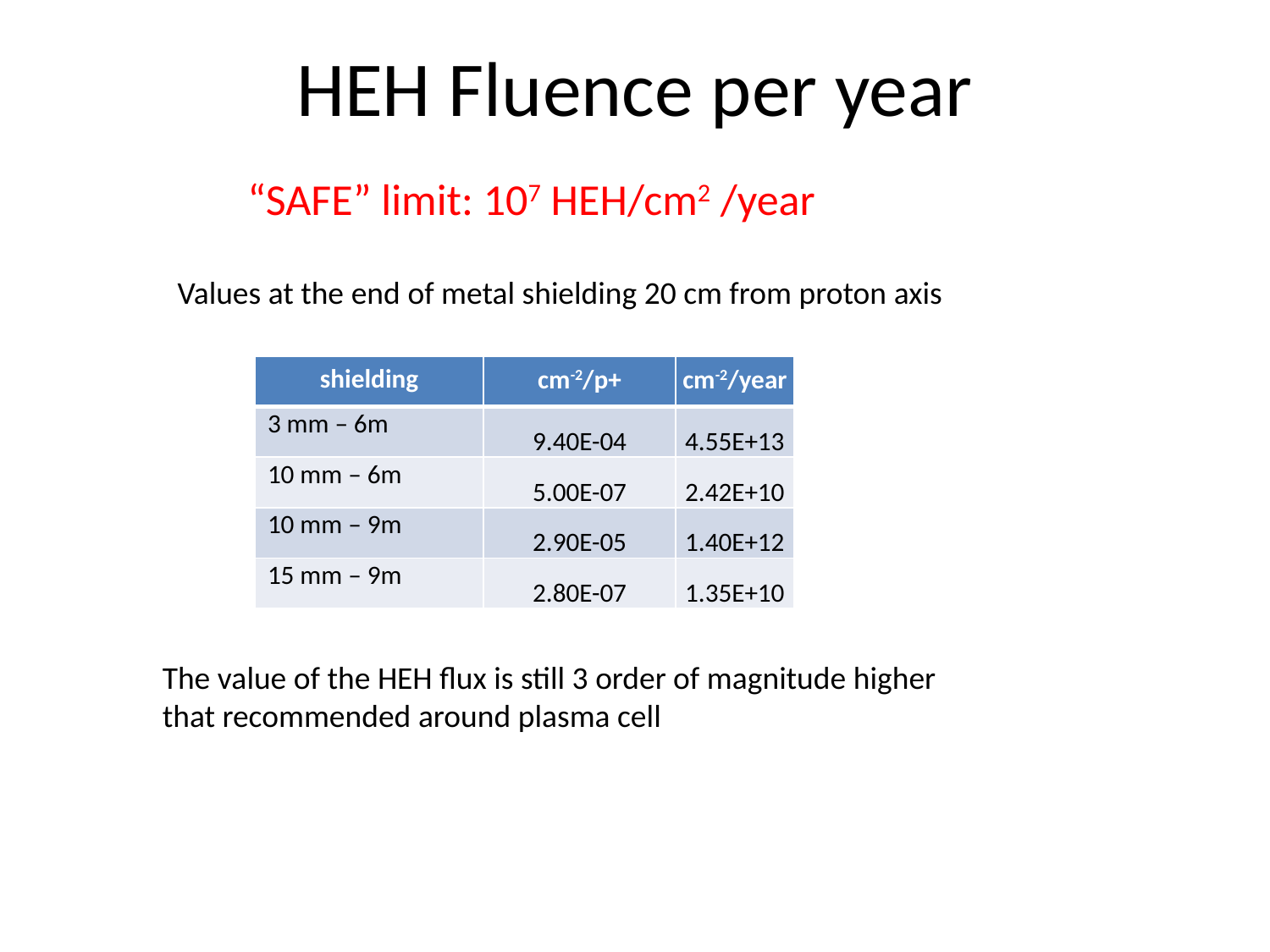

HEH Fluence per year
“SAFE” limit: 107 HEH/cm2 /year
Values at the end of metal shielding 20 cm from proton axis
| shielding | cm-2/p+ | cm-2/year |
| --- | --- | --- |
| 3 mm – 6m | 9.40E-04 | 4.55E+13 |
| 10 mm – 6m | 5.00E-07 | 2.42E+10 |
| 10 mm – 9m | 2.90E-05 | 1.40E+12 |
| 15 mm – 9m | 2.80E-07 | 1.35E+10 |
The value of the HEH flux is still 3 order of magnitude higher that recommended around plasma cell